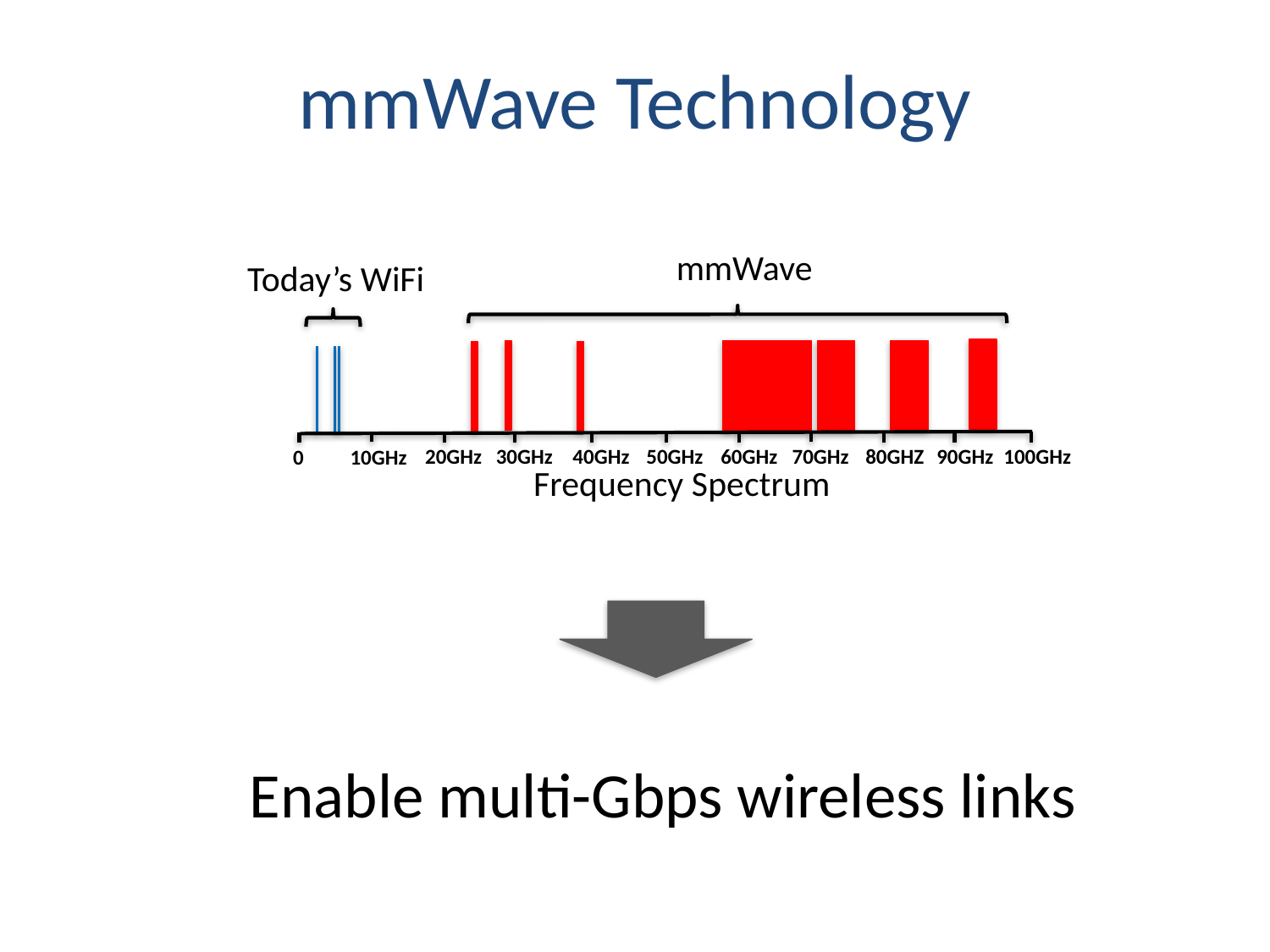

# mmWave Technology

mmWave

Today’s WiFi

80GHZ
90GHz
100GHz
60GHz
70GHz
50GHz
20GHz
30GHz
40GHz
0
10GHz
Frequency Spectrum

Enable multi-Gbps wireless links